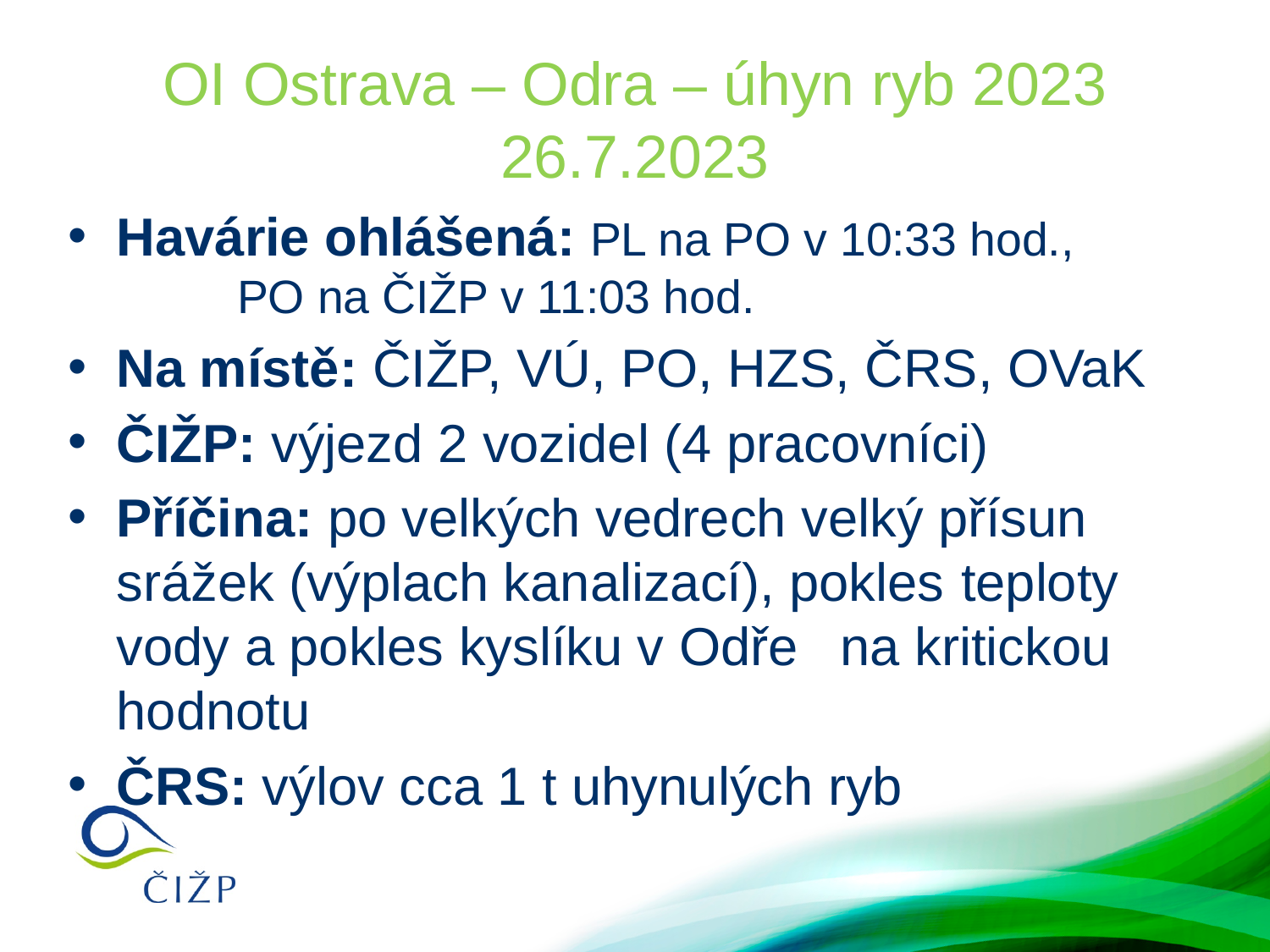

# OI Ostrava – Odra – úhyn ryb 2023 26.7.2023
Havárie ohlášená: PL na PO v 10:33 hod., 				   		PO na ČIŽP v 11:03 hod.
Na místě: ČIŽP, VÚ, PO, HZS, ČRS, OVaK
ČIŽP: výjezd 2 vozidel (4 pracovníci)
Příčina: po velkých vedrech velký přísun 			srážek (výplach kanalizací), pokles 			teploty vody a pokles kyslíku v Odře 			na kritickou hodnotu
ČRS: výlov cca 1 t uhynulých ryb